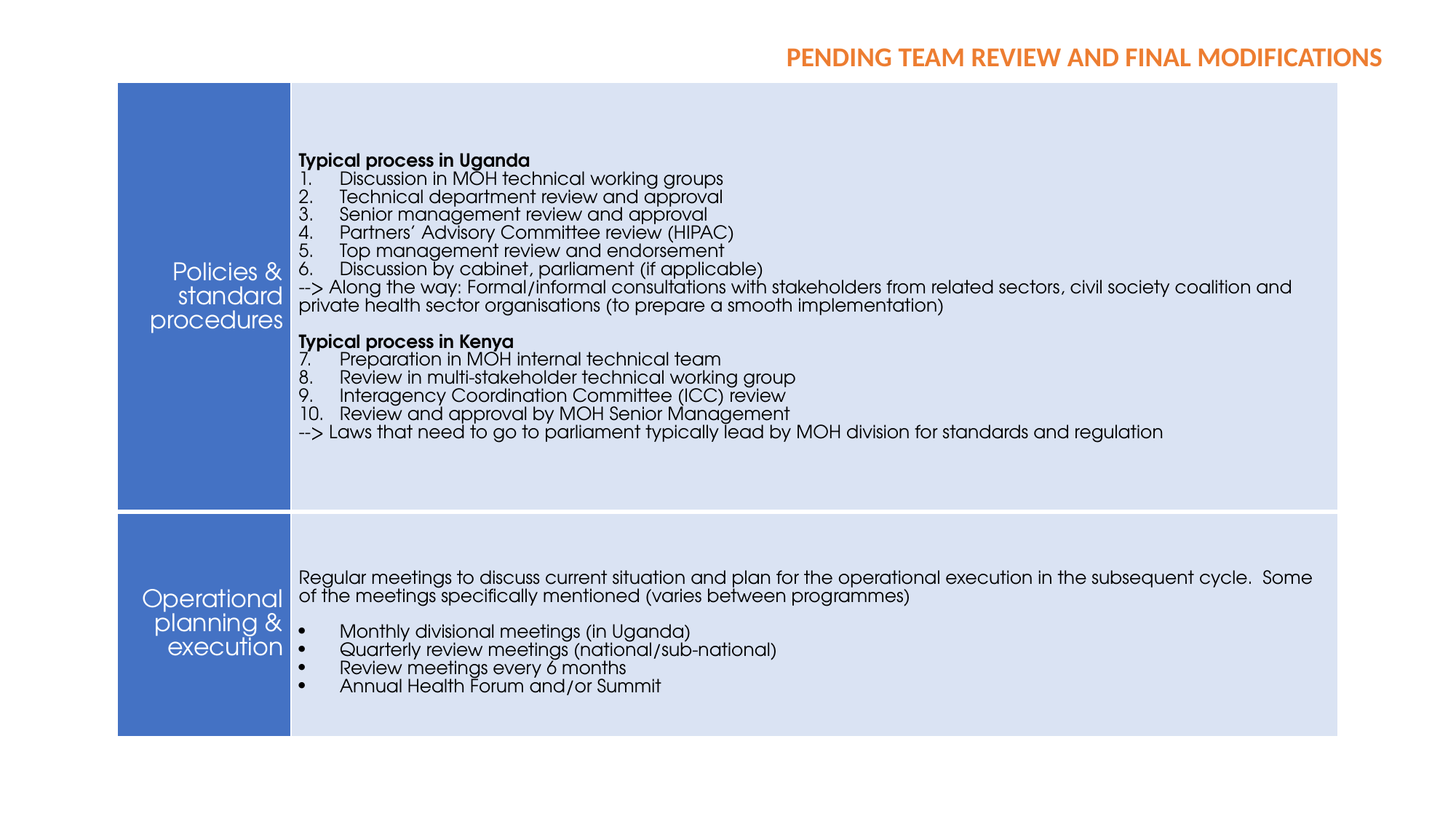

PENDING TEAM REVIEW AND FINAL MODIFICATIONS
| Policies & standard procedures | Typical process in Uganda Discussion in MOH technical working groups Technical department review and approval Senior management review and approval Partners’ Advisory Committee review (HIPAC) Top management review and endorsement Discussion by cabinet, parliament (if applicable) --> Along the way: Formal/informal consultations with stakeholders from related sectors, civil society coalition and private health sector organisations (to prepare a smooth implementation)   Typical process in Kenya Preparation in MOH internal technical team Review in multi-stakeholder technical working group Interagency Coordination Committee (ICC) review Review and approval by MOH Senior Management --> Laws that need to go to parliament typically lead by MOH division for standards and regulation |
| --- | --- |
| Operational planning & execution | Regular meetings to discuss current situation and plan for the operational execution in the subsequent cycle. Some of the meetings specifically mentioned (varies between programmes)   Monthly divisional meetings (in Uganda) Quarterly review meetings (national/sub-national) Review meetings every 6 months Annual Health Forum and/or Summit |